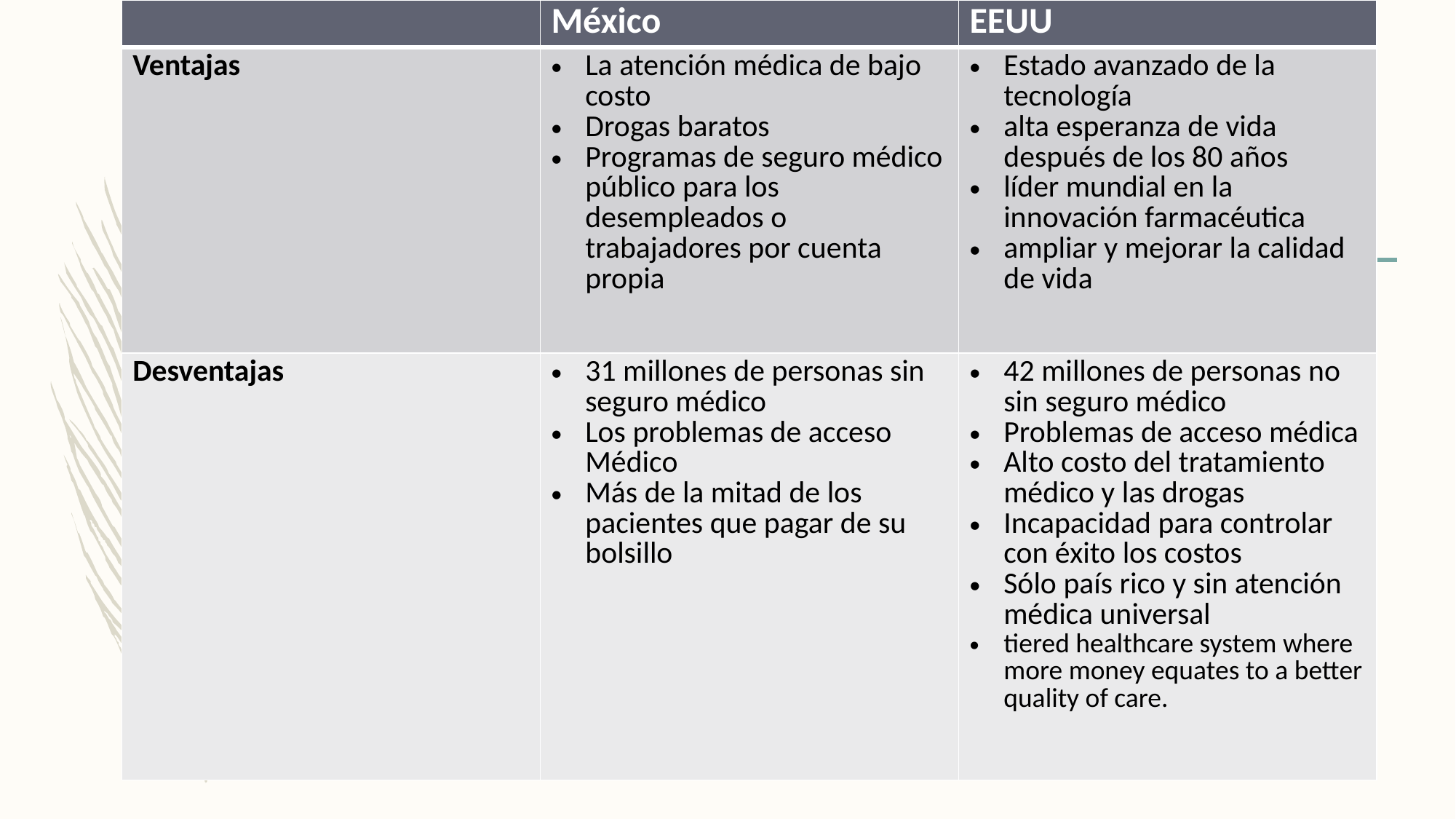

|  | México | EEUU |
| --- | --- | --- |
| Ventajas | La atención médica de bajo costo Drogas baratos Programas de seguro médico público para los desempleados o trabajadores por cuenta propia | Estado avanzado de la tecnología alta esperanza de vida después de los 80 años líder mundial en la innovación farmacéutica ampliar y mejorar la calidad de vida |
| Desventajas | 31 millones de personas sin seguro médico Los problemas de acceso Médico Más de la mitad de los pacientes que pagar de su bolsillo | 42 millones de personas no sin seguro médico Problemas de acceso médica Alto costo del tratamiento médico y las drogas Incapacidad para controlar con éxito los costos Sólo país rico y sin atención médica universal tiered healthcare system where more money equates to a better quality of care. |
#